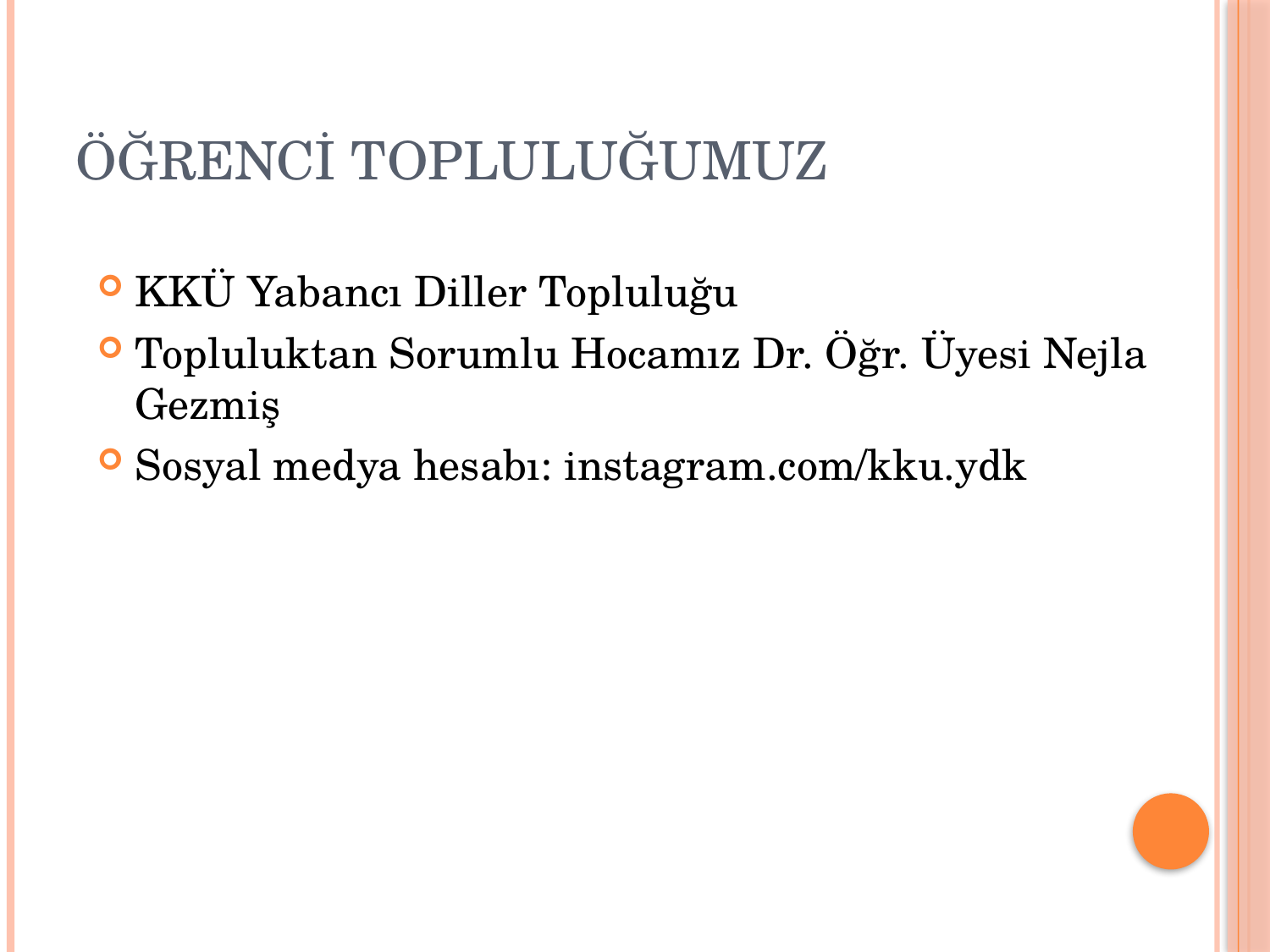

# Öğrenci Topluluğumuz

KKÜ Yabancı Diller Topluluğu
Topluluktan Sorumlu Hocamız Dr. Öğr. Üyesi Nejla Gezmiş
Sosyal medya hesabı: instagram.com/kku.ydk